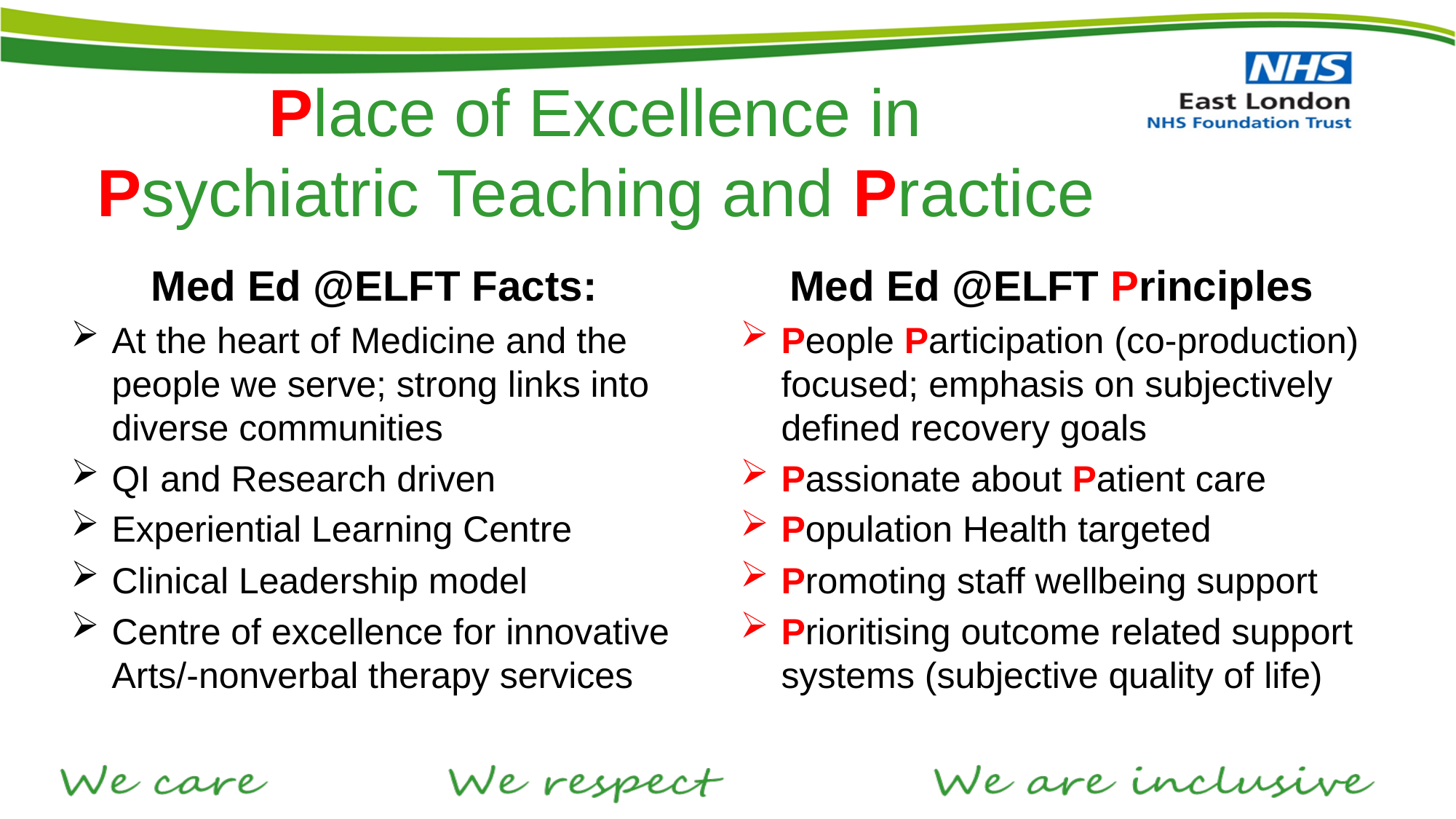

# Place of Excellence in Psychiatric Teaching and Practice
Med Ed @ELFT Facts:
At the heart of Medicine and the people we serve; strong links into diverse communities
QI and Research driven
Experiential Learning Centre
Clinical Leadership model
Centre of excellence for innovative Arts/-nonverbal therapy services
Med Ed @ELFT Principles
People Participation (co-production) focused; emphasis on subjectively defined recovery goals
Passionate about Patient care
Population Health targeted
Promoting staff wellbeing support
Prioritising outcome related support systems (subjective quality of life)